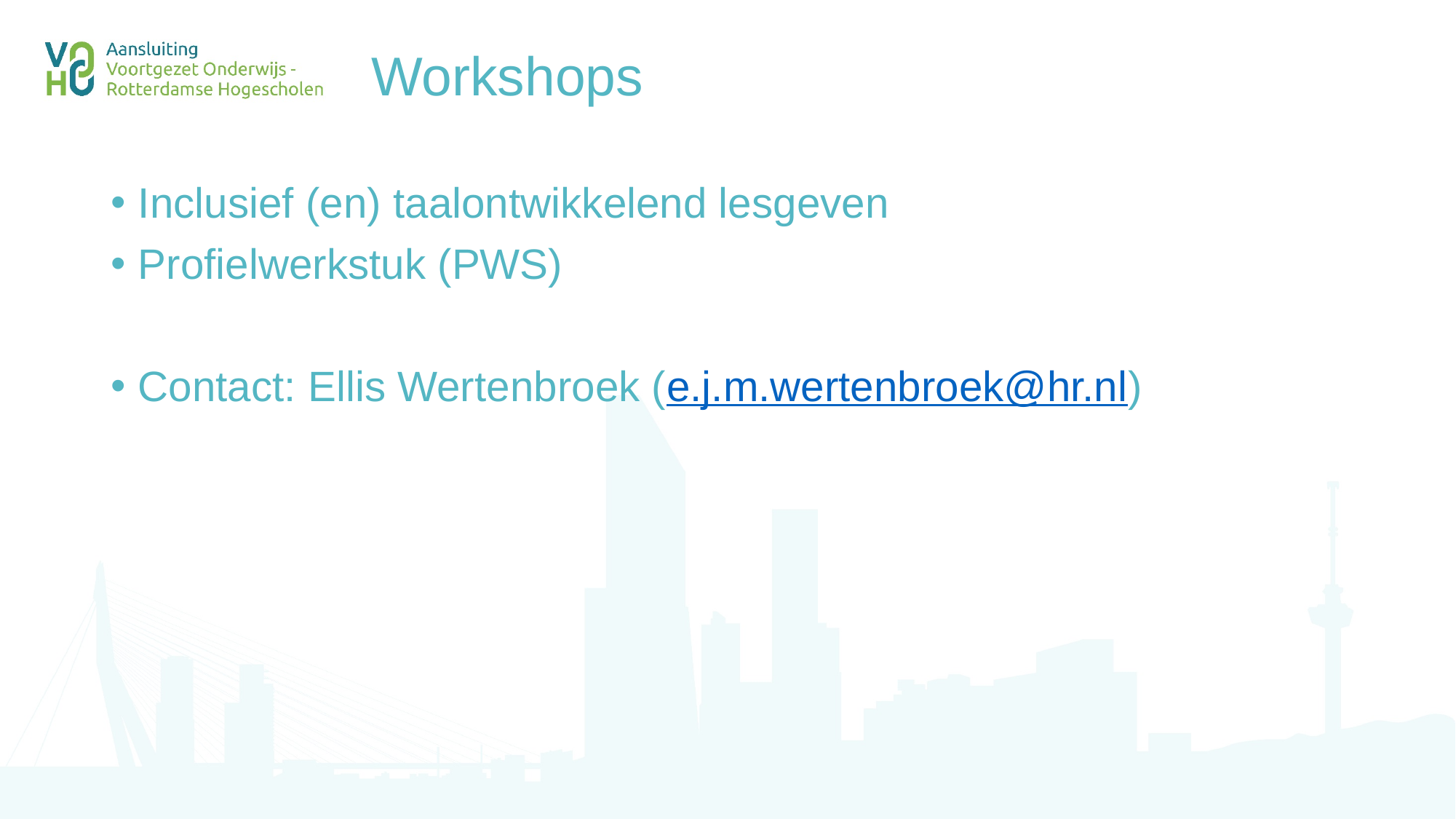

# Workshops
Inclusief (en) taalontwikkelend lesgeven
Profielwerkstuk (PWS)

Contact: Ellis Wertenbroek (e.j.m.wertenbroek@hr.nl)